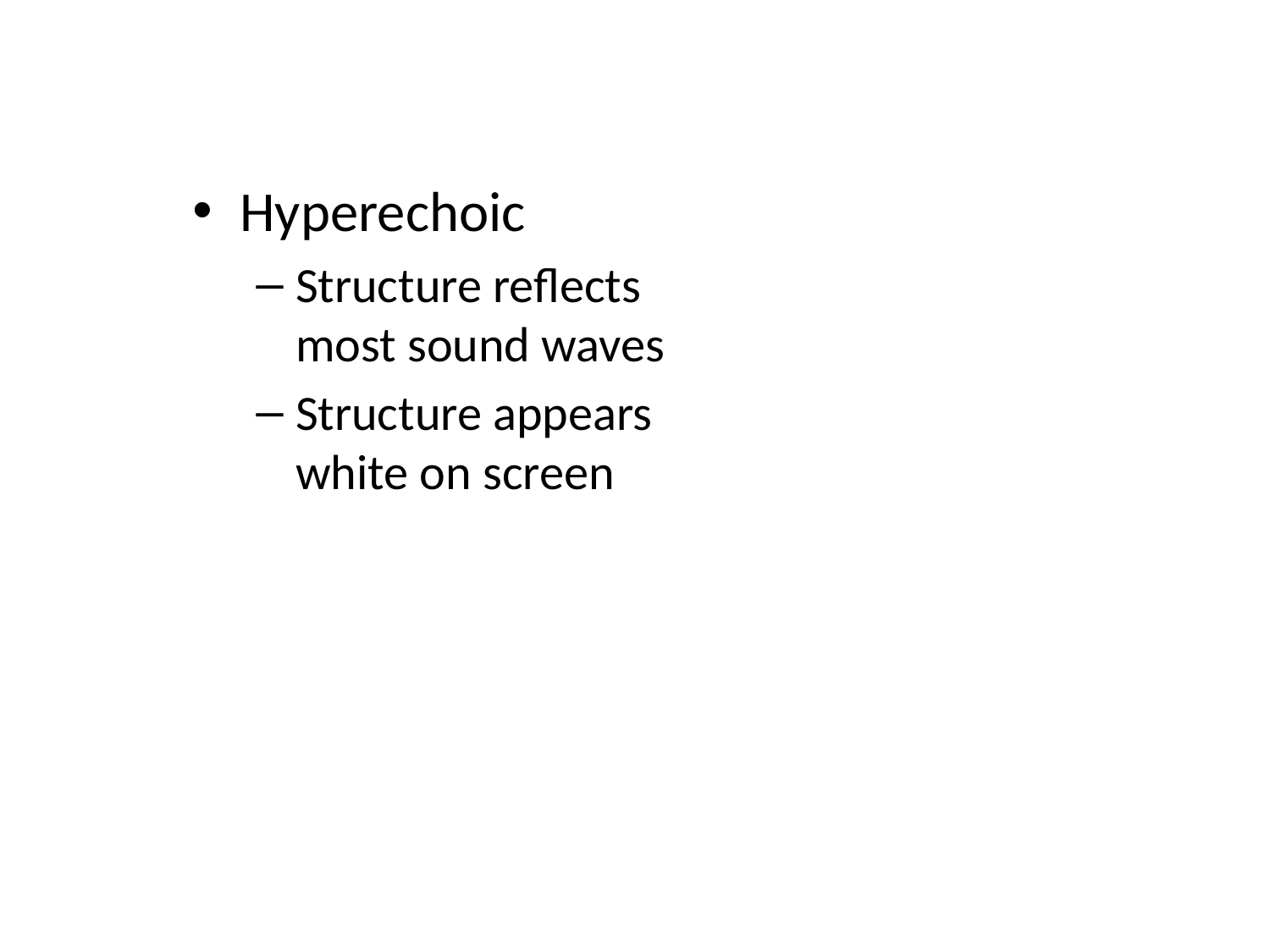

Hyperechoic
Structure reflects most sound waves
Structure appears white on screen